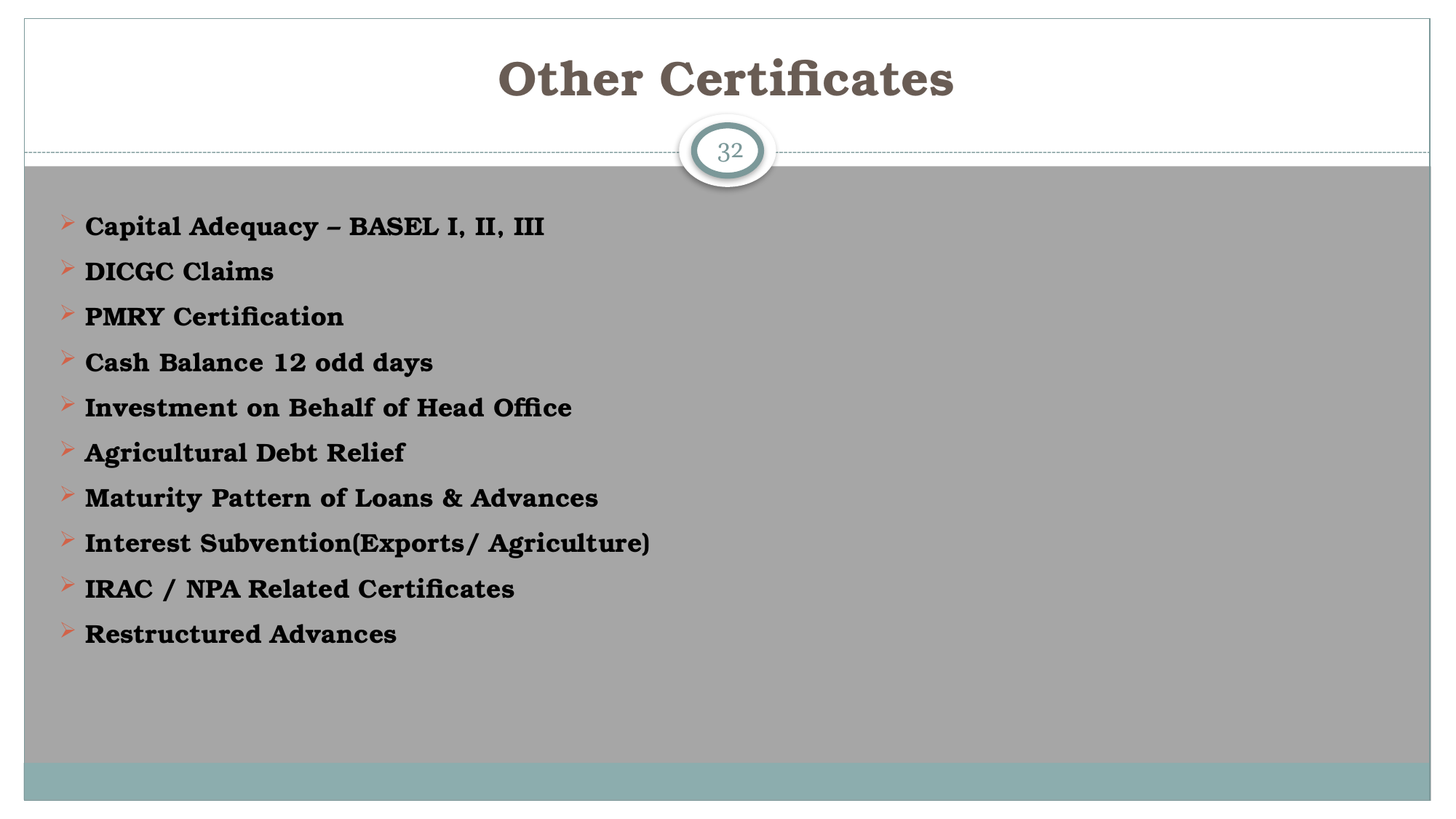

# Other Certificates
32
 Capital Adequacy – BASEL I, II, III
 DICGC Claims
 PMRY Certification
 Cash Balance 12 odd days
 Investment on Behalf of Head Office
 Agricultural Debt Relief
 Maturity Pattern of Loans & Advances
 Interest Subvention(Exports/ Agriculture)
 IRAC / NPA Related Certificates
 Restructured Advances